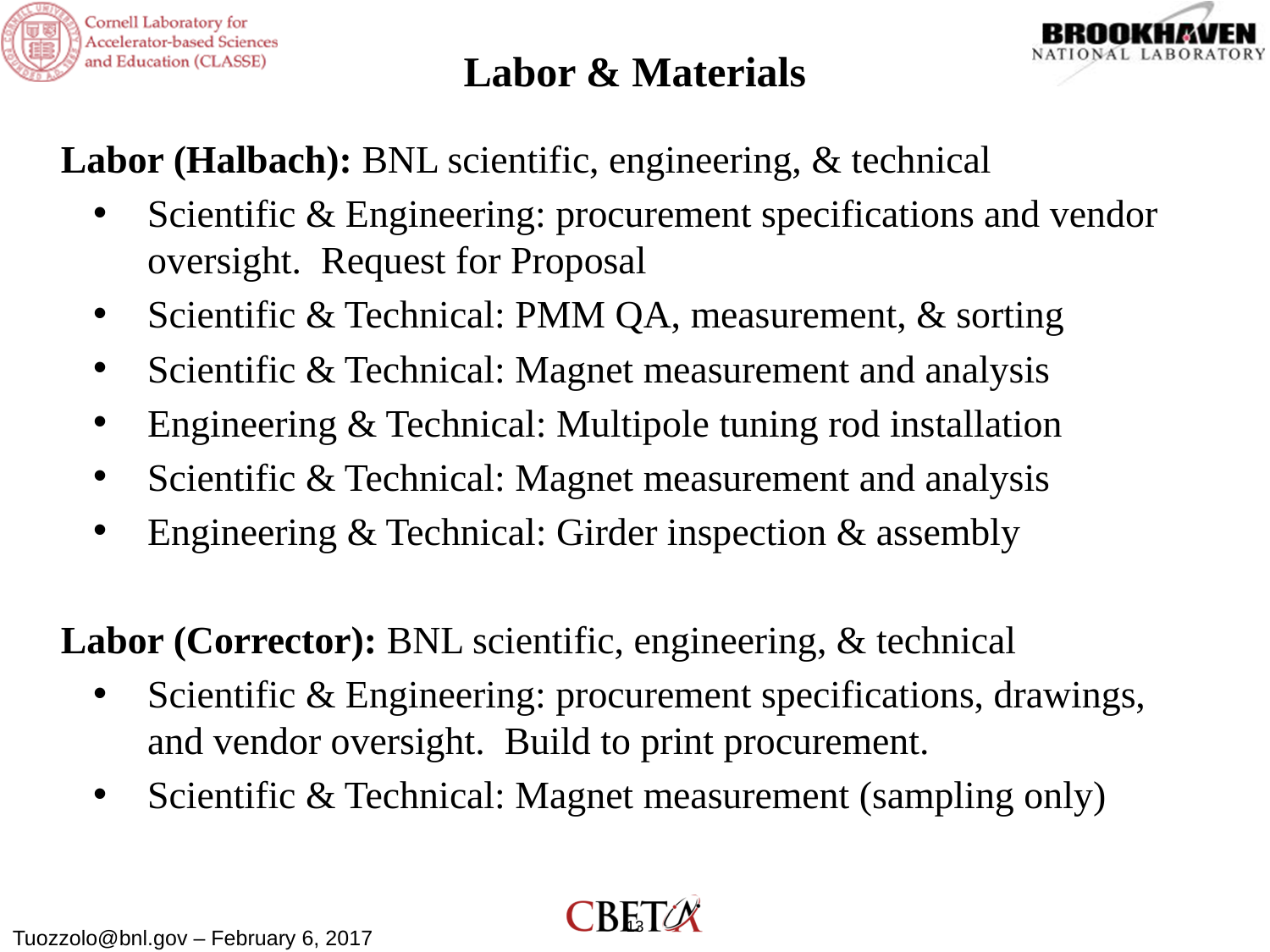

# Labor & Materials
Labor (Halbach): BNL scientific, engineering, & technical
Scientific & Engineering: procurement specifications and vendor oversight.  Request for Proposal
Scientific & Technical: PMM QA, measurement, & sorting
Scientific & Technical: Magnet measurement and analysis
Engineering & Technical: Multipole tuning rod installation
Scientific & Technical: Magnet measurement and analysis
Engineering & Technical: Girder inspection & assembly

Labor (Corrector): BNL scientific, engineering, & technical
Scientific & Engineering: procurement specifications, drawings, and vendor oversight.  Build to print procurement.
Scientific & Technical: Magnet measurement (sampling only)
13